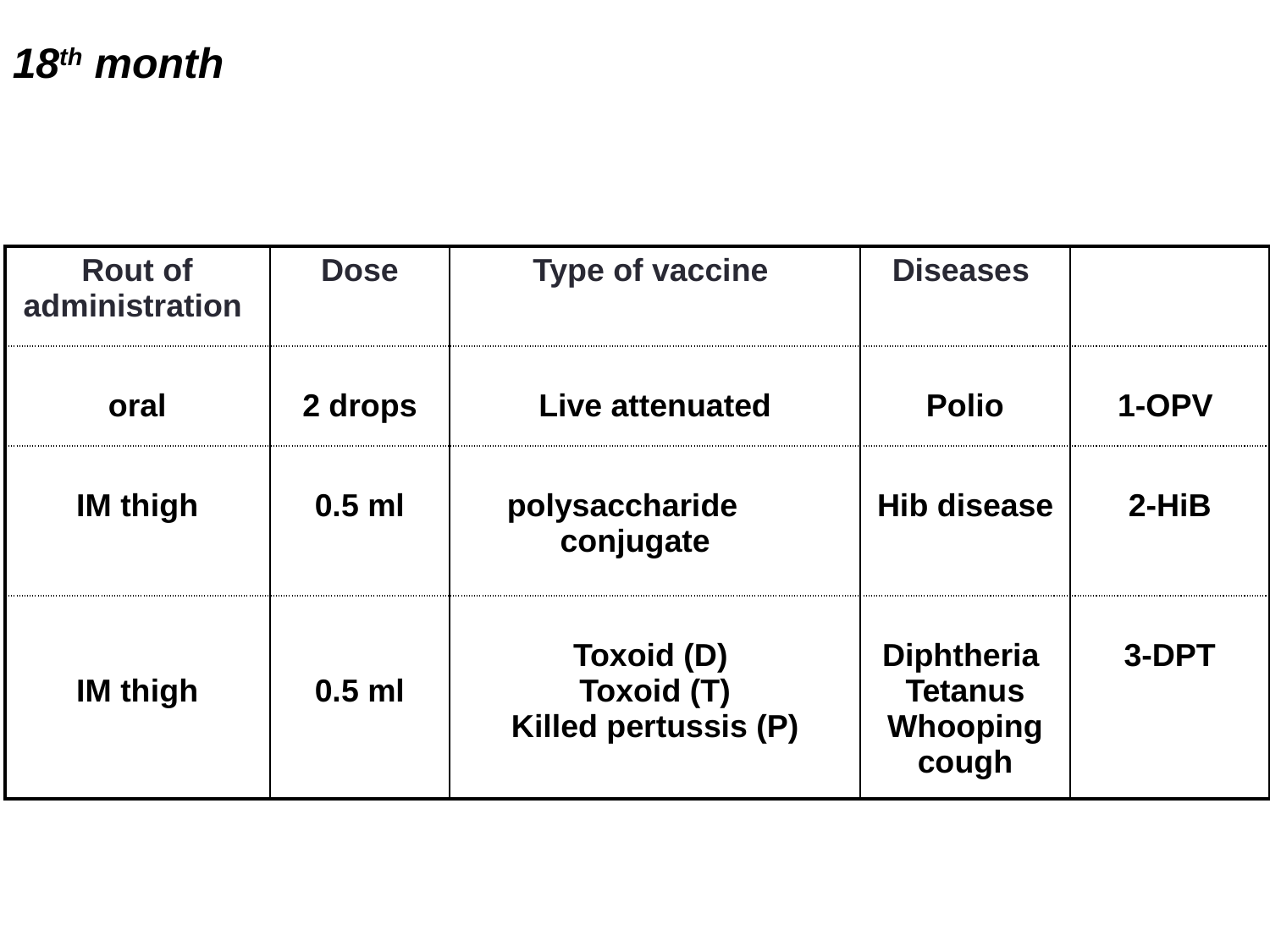

18th month
| Rout of administration | Dose | Type of vaccine | Diseases |  |
| --- | --- | --- | --- | --- |
| oral | 2 drops | Live attenuated | Polio | 1-OPV |
| IM thigh | 0.5 ml | polysaccharide conjugate | Hib disease | 2-HiB |
| IM thigh | 0.5 ml | Toxoid (D) Toxoid (T) Killed pertussis (P) | Diphtheria Tetanus Whooping cough | 3-DPT |